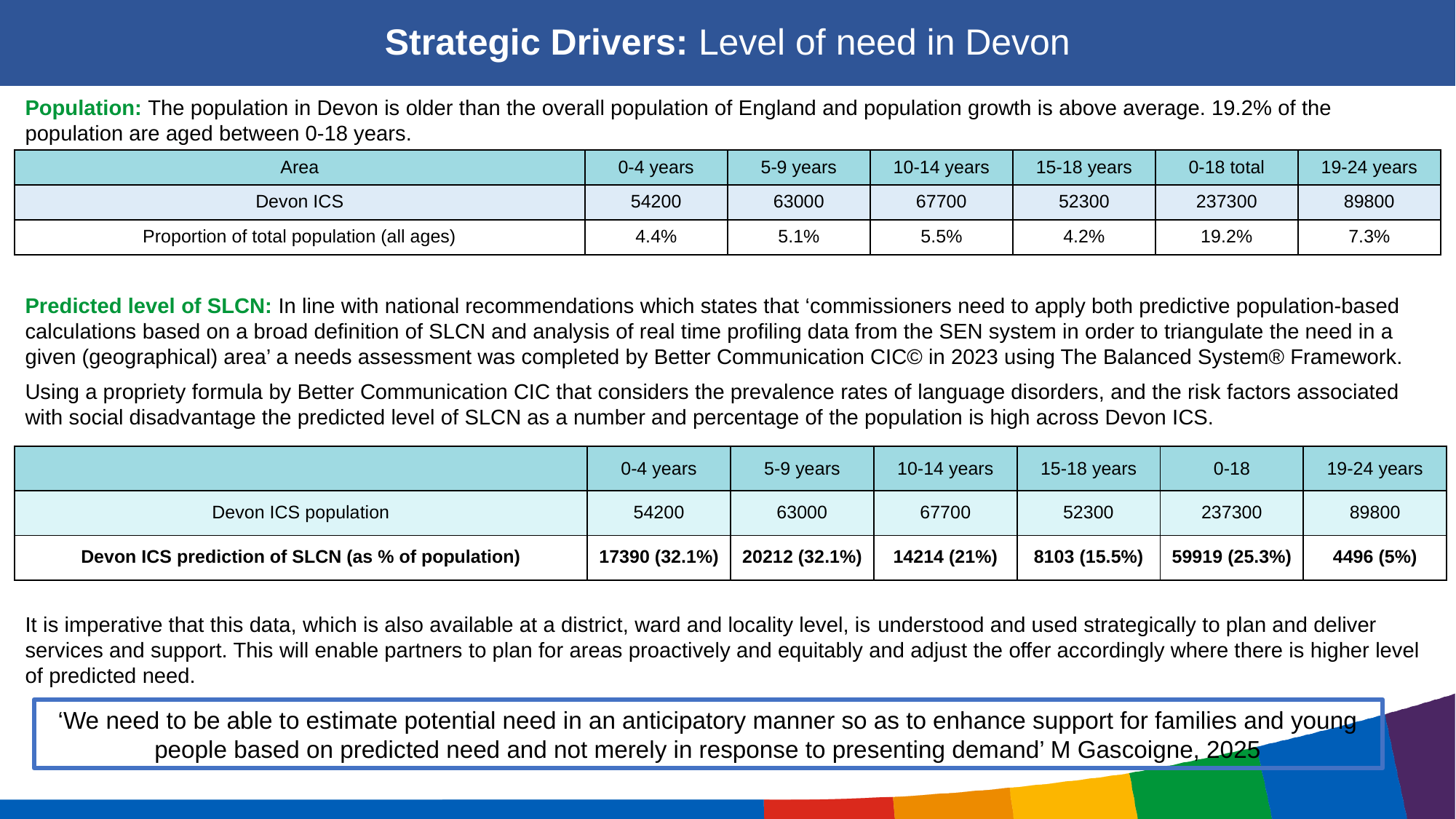

Strategic Drivers: Level of need in Devon​
Population: The population in Devon is older than the overall population of England and population growth is above average. 19.2% of the population are aged between 0-18 years.

Predicted level of SLCN: In line with national recommendations which states that ‘commissioners need to apply both predictive population-based calculations based on a broad definition of SLCN and analysis of real time profiling data from the SEN system in order to triangulate the need in a given (geographical) area’ a needs assessment was completed by Better Communication CIC© in 2023 using The Balanced System® Framework.
Using a propriety formula by Better Communication CIC that considers the prevalence rates of language disorders, and the risk factors associated with social disadvantage the predicted level of SLCN as a number and percentage of the population is high across Devon ICS.

It is imperative that this data, which is also available at a district, ward and locality level, is understood and used strategically to plan and deliver services and support. This will enable partners to plan for areas proactively and equitably and adjust the offer accordingly where there is higher level of predicted need.

| Area | 0-4 years | 5-9 years | 10-14 years | 15-18 years | 0-18 total | 19-24 years |
| --- | --- | --- | --- | --- | --- | --- |
| Devon ICS | 54200 | 63000 | 67700 | 52300 | 237300 | 89800 |
| Proportion of total population (all ages) | 4.4% | 5.1% | 5.5% | 4.2% | 19.2% | 7.3% |

|  | 0-4 years | 5-9 years | 10-14 years | 15-18 years | 0-18 | 19-24 years |
| --- | --- | --- | --- | --- | --- | --- |
| Devon ICS population | 54200 | 63000 | 67700 | 52300 | 237300 | 89800 |
| Devon ICS prediction of SLCN (as % of population) | 17390 (32.1%) | 20212 (32.1%) | 14214 (21%) | 8103 (15.5%) | 59919 (25.3%) | 4496 (5%) |
‘We need to be able to estimate potential need in an anticipatory manner so as to enhance support for families and young people based on predicted need and not merely in response to presenting demand’ M Gascoigne, 2025